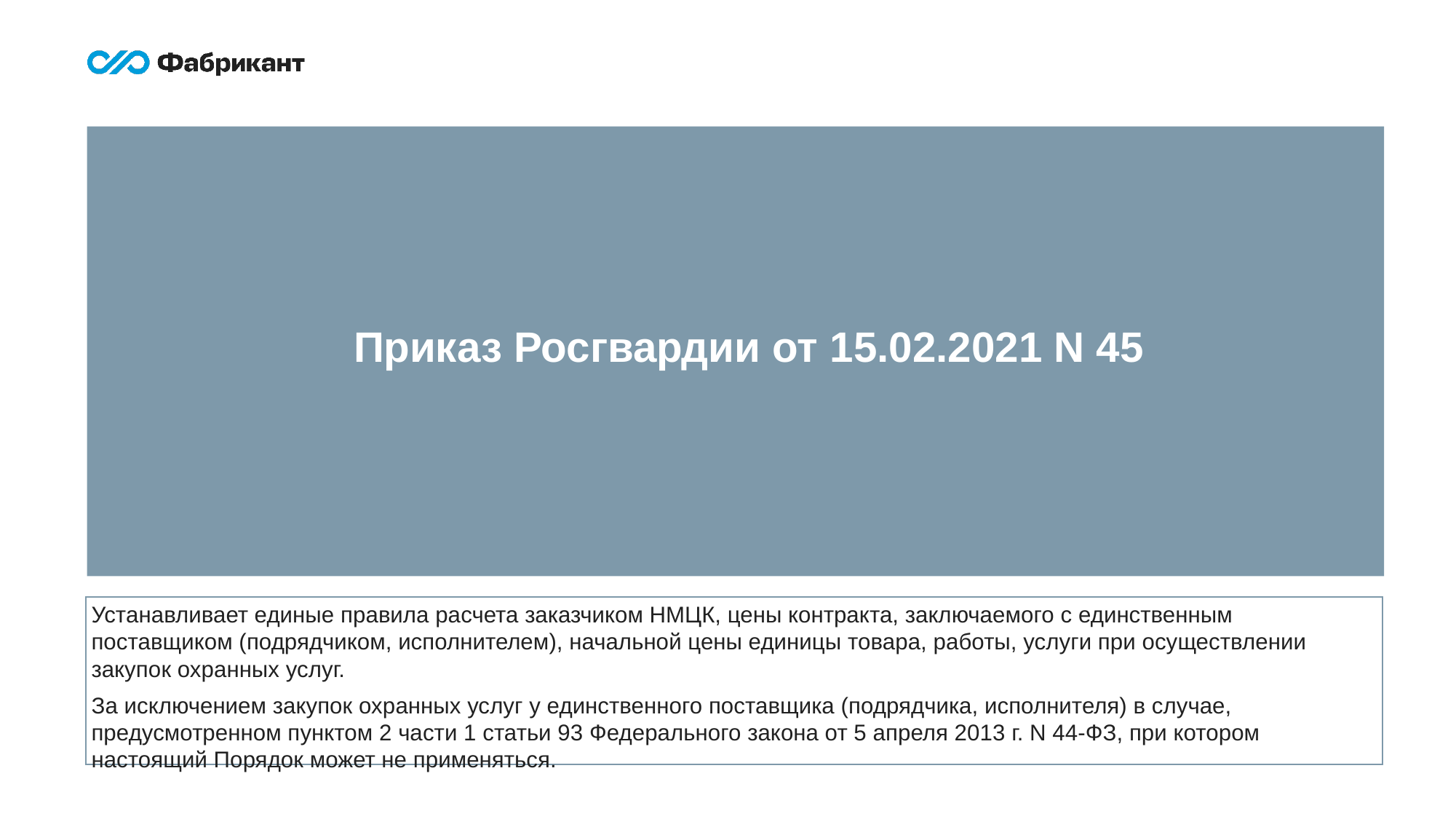

Приказ Росгвардии от 15.02.2021 N 45
Устанавливает единые правила расчета заказчиком НМЦК, цены контракта, заключаемого с единственным поставщиком (подрядчиком, исполнителем), начальной цены единицы товара, работы, услуги при осуществлении закупок охранных услуг.
За исключением закупок охранных услуг у единственного поставщика (подрядчика, исполнителя) в случае, предусмотренном пунктом 2 части 1 статьи 93 Федерального закона от 5 апреля 2013 г. N 44-ФЗ, при котором настоящий Порядок может не применяться.